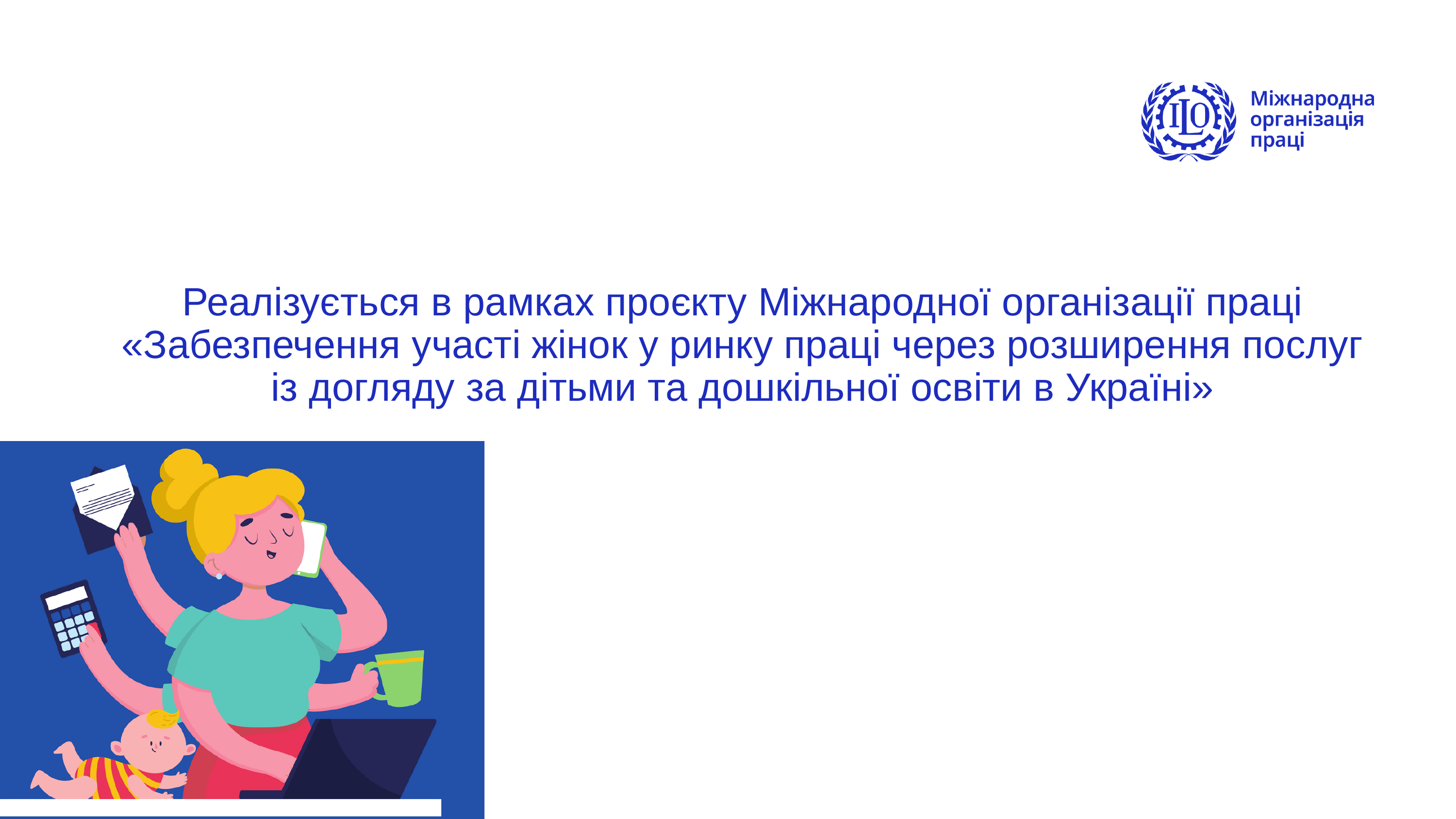

Реалізується в рамках проєкту Міжнародної організації праці «Забезпечення участі жінок у ринку праці через розширення послуг із догляду за дітьми та дошкільної освіти в Україні»